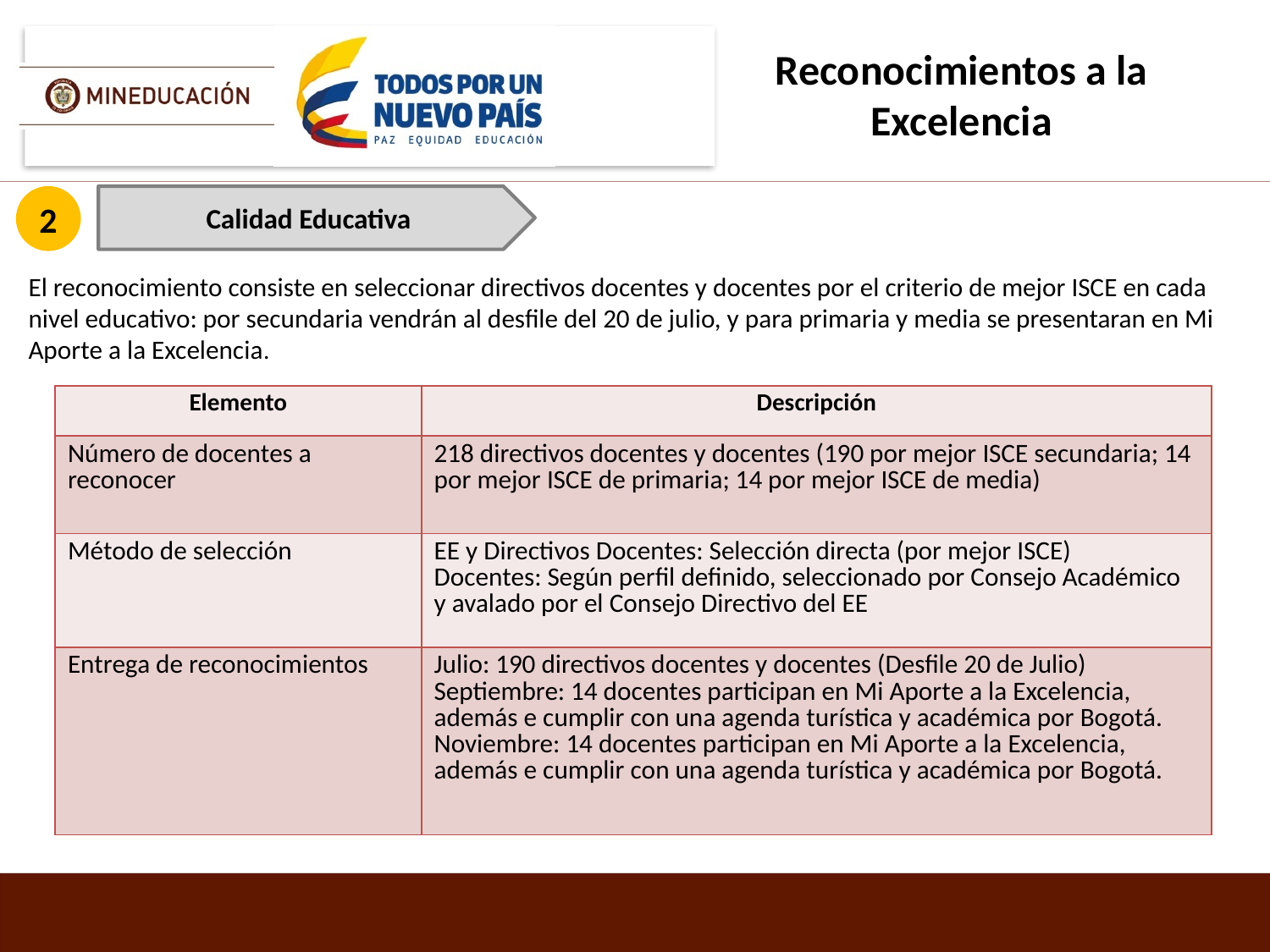

Reconocimientos a la Excelencia
2
Calidad Educativa
El reconocimiento consiste en seleccionar directivos docentes y docentes por el criterio de mejor ISCE en cada nivel educativo: por secundaria vendrán al desfile del 20 de julio, y para primaria y media se presentaran en Mi Aporte a la Excelencia.
| Elemento | Descripción |
| --- | --- |
| Número de docentes a reconocer | 218 directivos docentes y docentes (190 por mejor ISCE secundaria; 14 por mejor ISCE de primaria; 14 por mejor ISCE de media) |
| Método de selección | EE y Directivos Docentes: Selección directa (por mejor ISCE) Docentes: Según perfil definido, seleccionado por Consejo Académico y avalado por el Consejo Directivo del EE |
| Entrega de reconocimientos | Julio: 190 directivos docentes y docentes (Desfile 20 de Julio) Septiembre: 14 docentes participan en Mi Aporte a la Excelencia, además e cumplir con una agenda turística y académica por Bogotá. Noviembre: 14 docentes participan en Mi Aporte a la Excelencia, además e cumplir con una agenda turística y académica por Bogotá. |